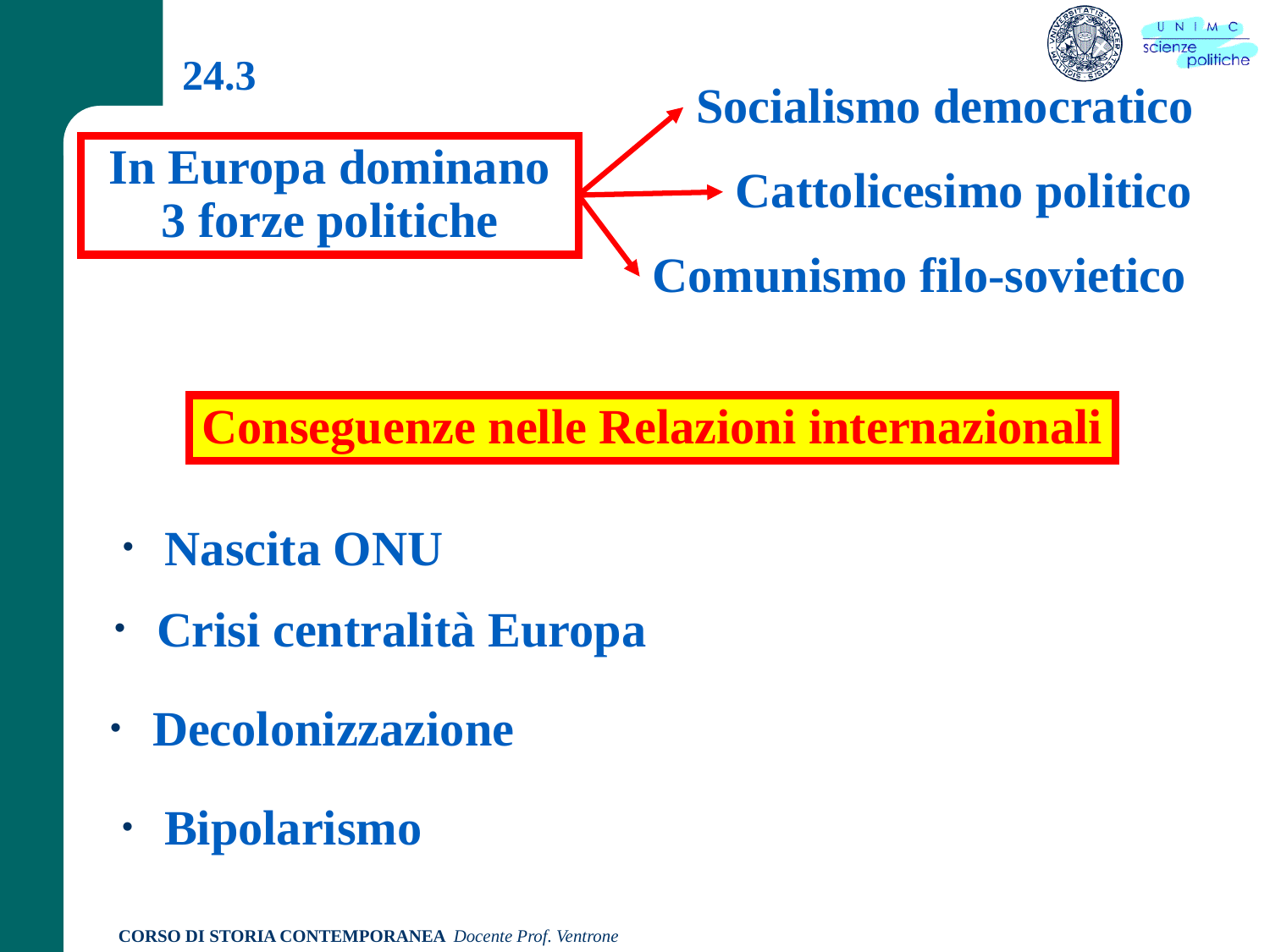

24.3
Socialismo democratico
In Europa dominano 3 forze politiche
Cattolicesimo politico
Comunismo filo-sovietico
Conseguenze nelle Relazioni internazionali
 Nascita ONU
 Crisi centralità Europa
 Decolonizzazione
 Bipolarismo